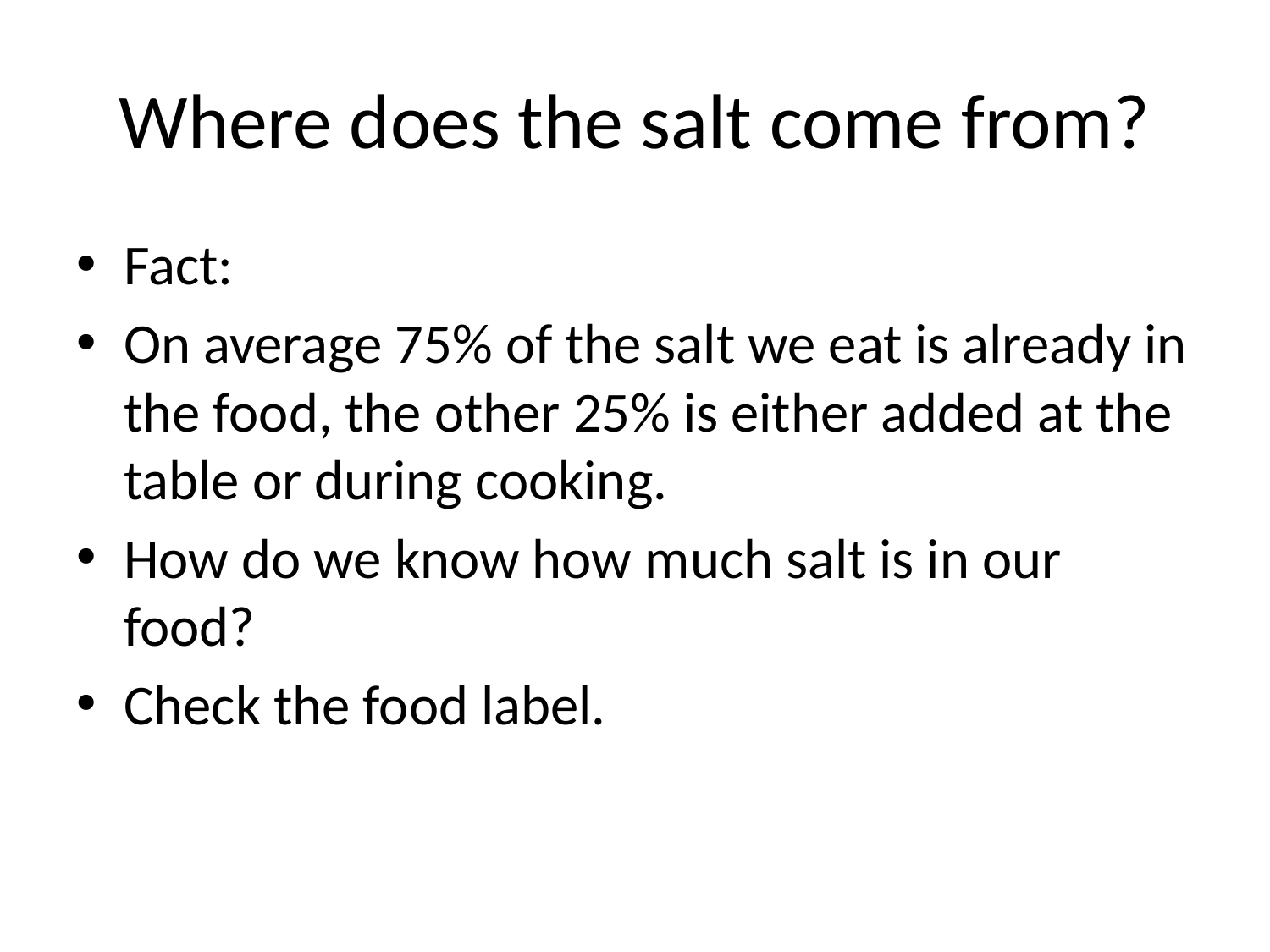

# Where does the salt come from?
Fact:
On average 75% of the salt we eat is already in the food, the other 25% is either added at the table or during cooking.
How do we know how much salt is in our food?
Check the food label.